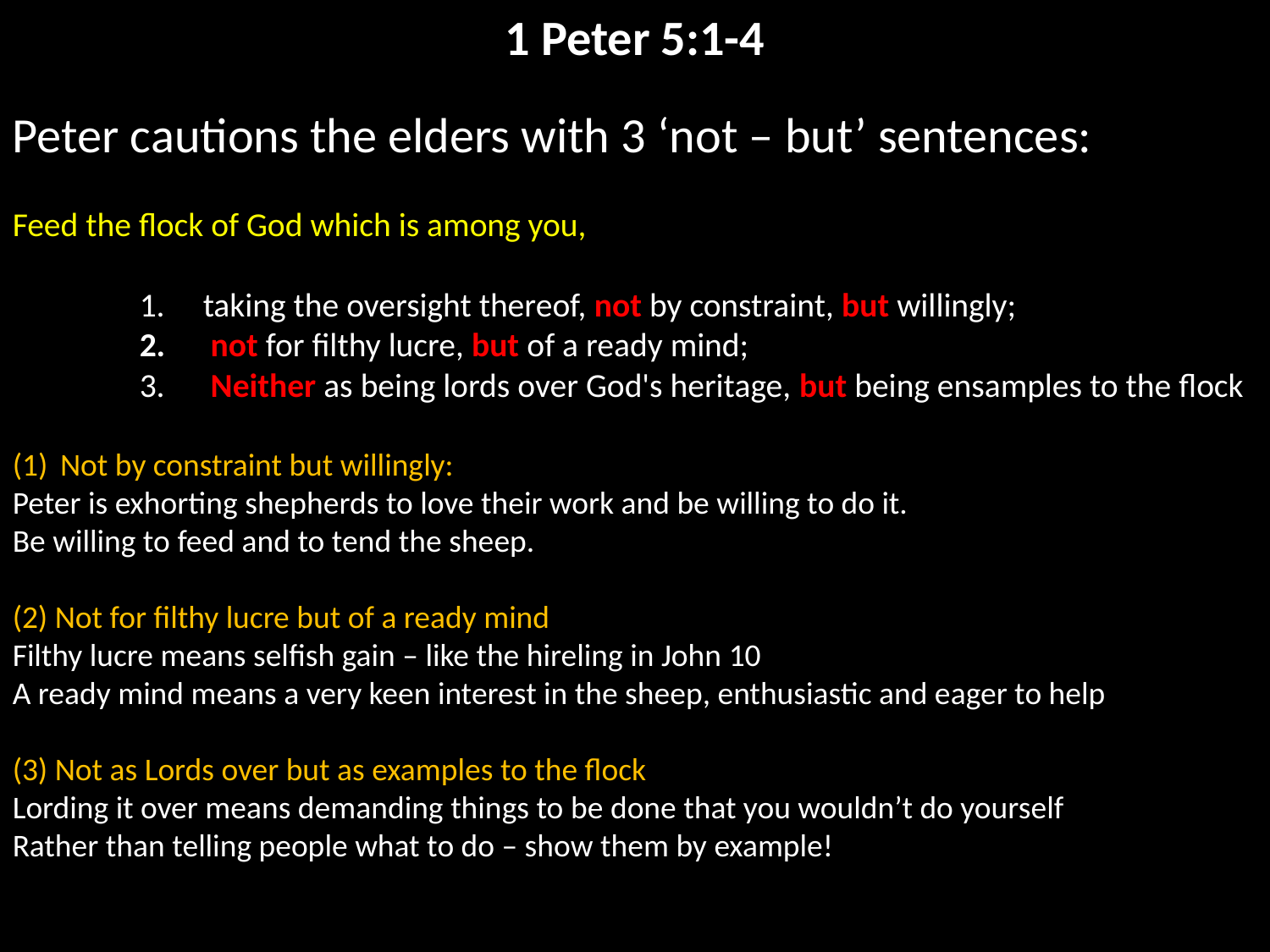

1 Peter 5:1-4

Peter cautions the elders with 3 ‘not – but’ sentences:

Feed the flock of God which is among you,

taking the oversight thereof, not by constraint, but willingly;
 not for filthy lucre, but of a ready mind;
 Neither as being lords over God's heritage, but being ensamples to the flock
Not by constraint but willingly:
Peter is exhorting shepherds to love their work and be willing to do it.
Be willing to feed and to tend the sheep.

(2) Not for filthy lucre but of a ready mind
Filthy lucre means selfish gain – like the hireling in John 10
A ready mind means a very keen interest in the sheep, enthusiastic and eager to help

(3) Not as Lords over but as examples to the flock
Lording it over means demanding things to be done that you wouldn’t do yourself
Rather than telling people what to do – show them by example!